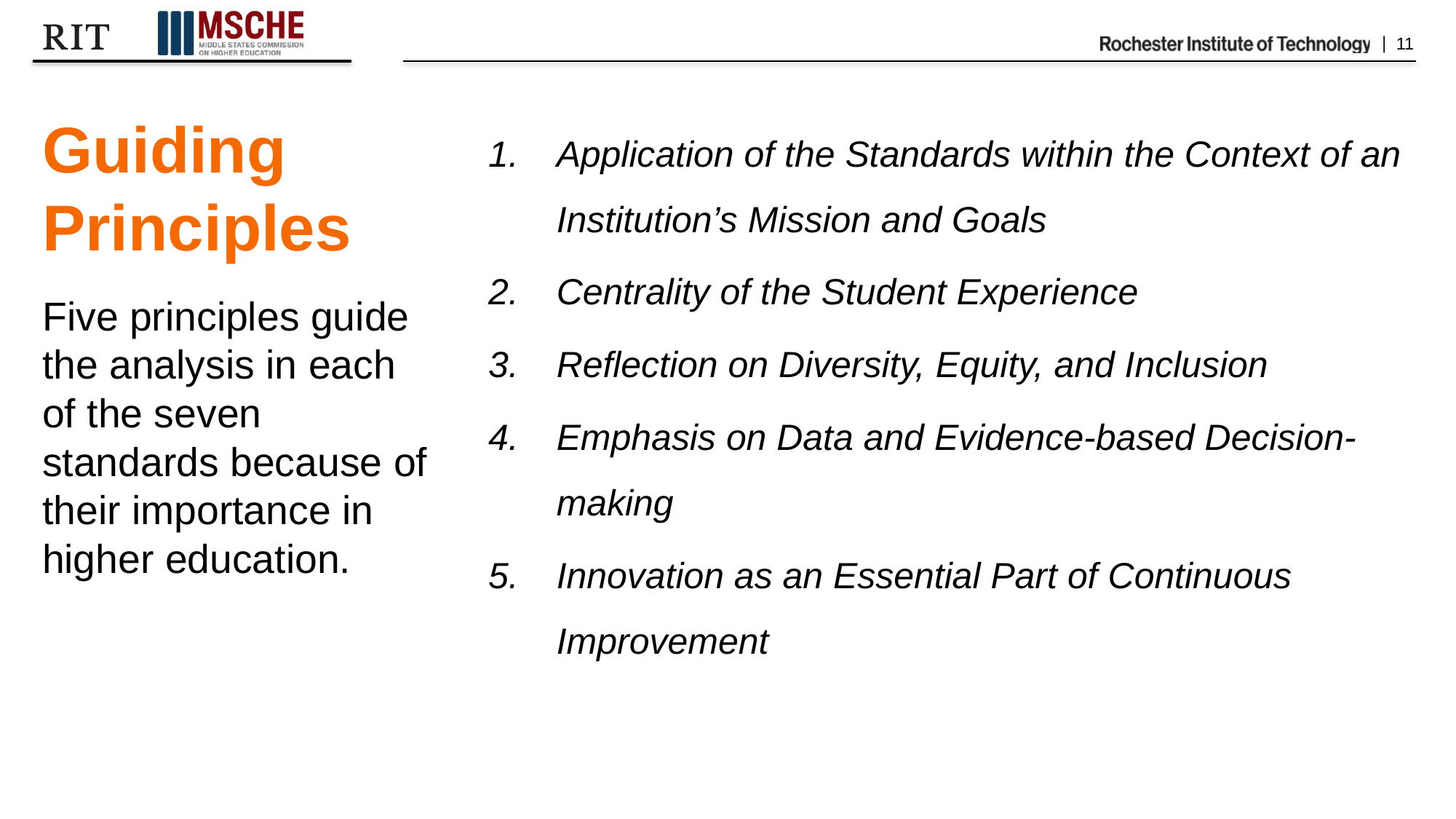

# Guiding Principles
Application of the Standards within the Context of an Institution’s Mission and Goals
Centrality of the Student Experience
Reflection on Diversity, Equity, and Inclusion
Emphasis on Data and Evidence-based Decision-making
Innovation as an Essential Part of Continuous Improvement
Five principles guide the analysis in each of the seven standards because of their importance in higher education.